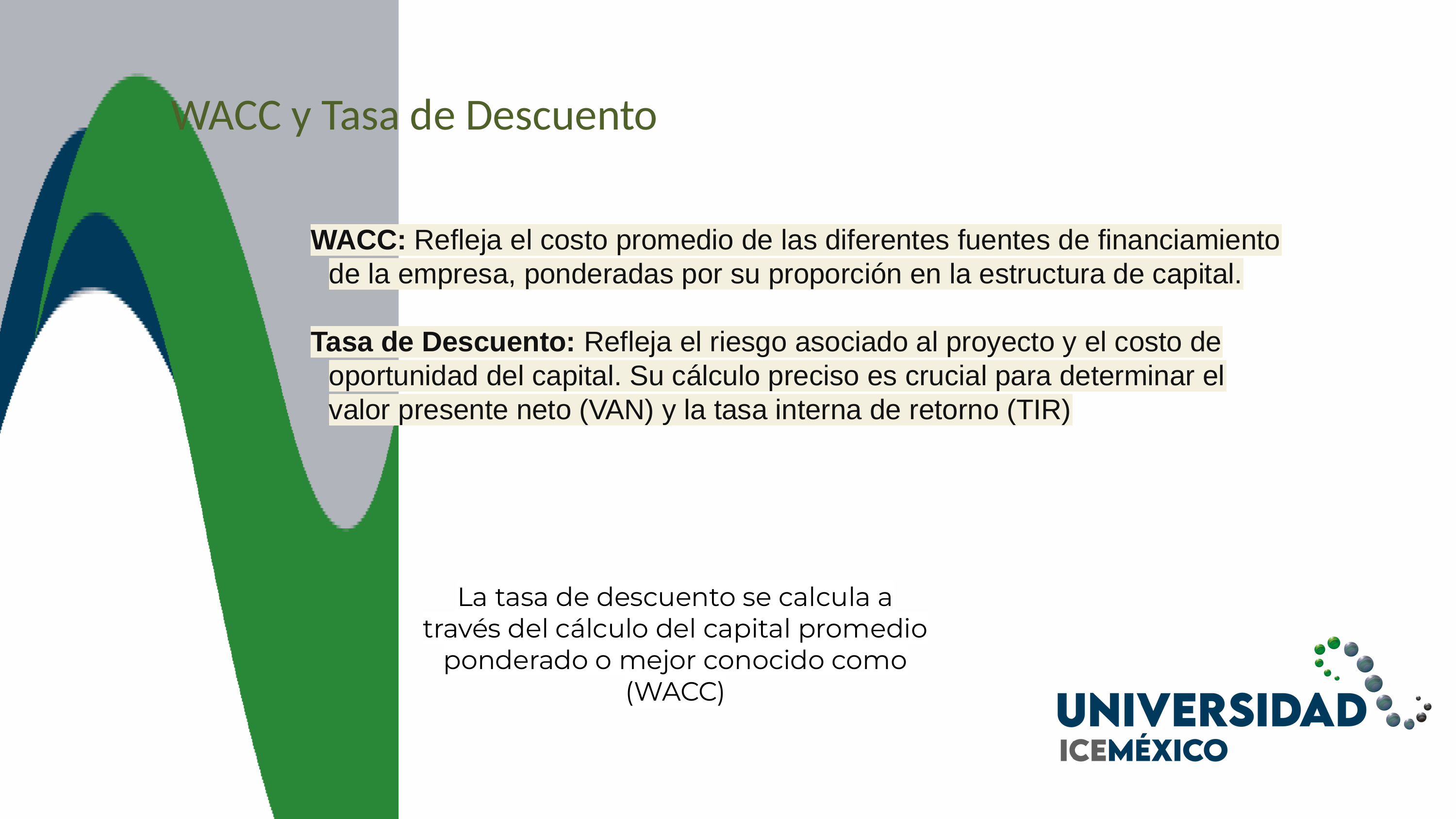

WACC y Tasa de Descuento
WACC: Refleja el costo promedio de las diferentes fuentes de financiamiento de la empresa, ponderadas por su proporción en la estructura de capital.

Tasa de Descuento: Refleja el riesgo asociado al proyecto y el costo de oportunidad del capital. Su cálculo preciso es crucial para determinar el valor presente neto (VAN) y la tasa interna de retorno (TIR)

La tasa de descuento se calcula a través del cálculo del capital promedio ponderado o mejor conocido como (WACC)